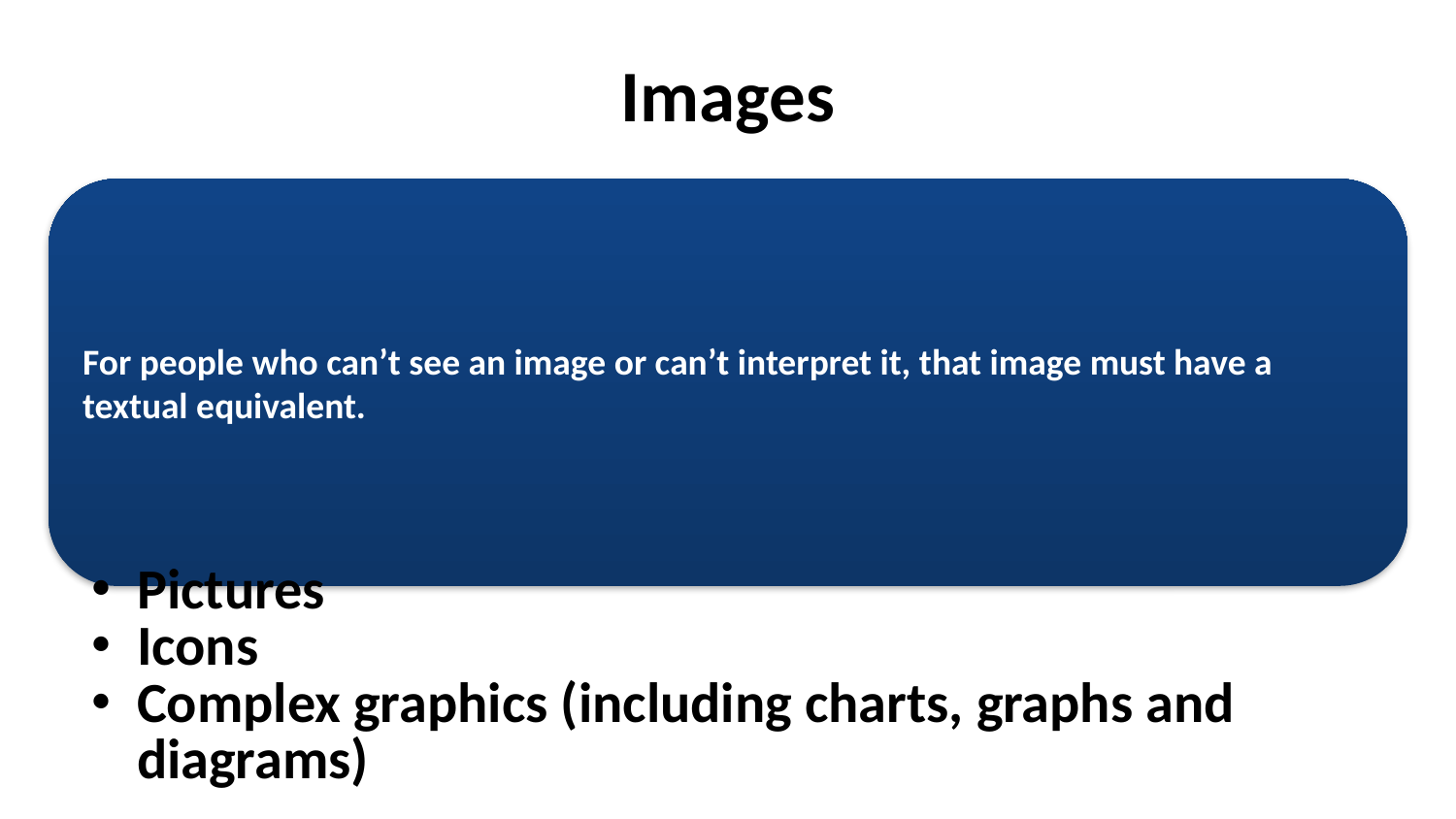

# Images
For people who can’t see an image or can’t interpret it, that image must have a textual equivalent.
Pictures
Icons
Complex graphics (including charts, graphs and diagrams)